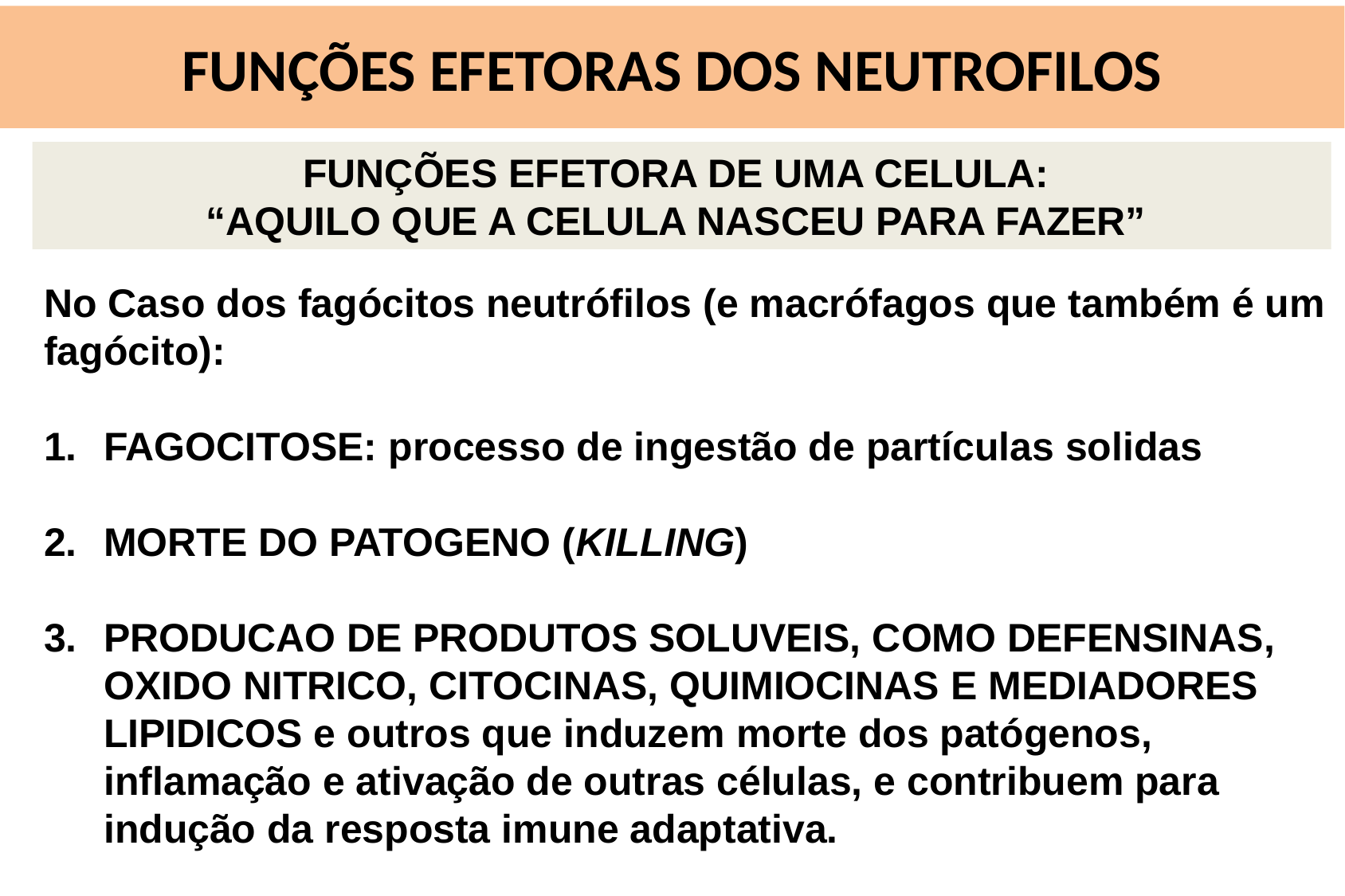

# FUNÇÕES EFETORAS DOS NEUTROFILOS
FUNÇÕES EFETORA DE UMA CELULA:
“AQUILO QUE A CELULA NASCEU PARA FAZER”
No Caso dos fagócitos neutrófilos (e macrófagos que também é um fagócito):

FAGOCITOSE: processo de ingestão de partículas solidas

MORTE DO PATOGENO (KILLING)

PRODUCAO DE PRODUTOS SOLUVEIS, COMO DEFENSINAS, OXIDO NITRICO, CITOCINAS, QUIMIOCINAS E MEDIADORES LIPIDICOS e outros que induzem morte dos patógenos, inflamação e ativação de outras células, e contribuem para indução da resposta imune adaptativa.